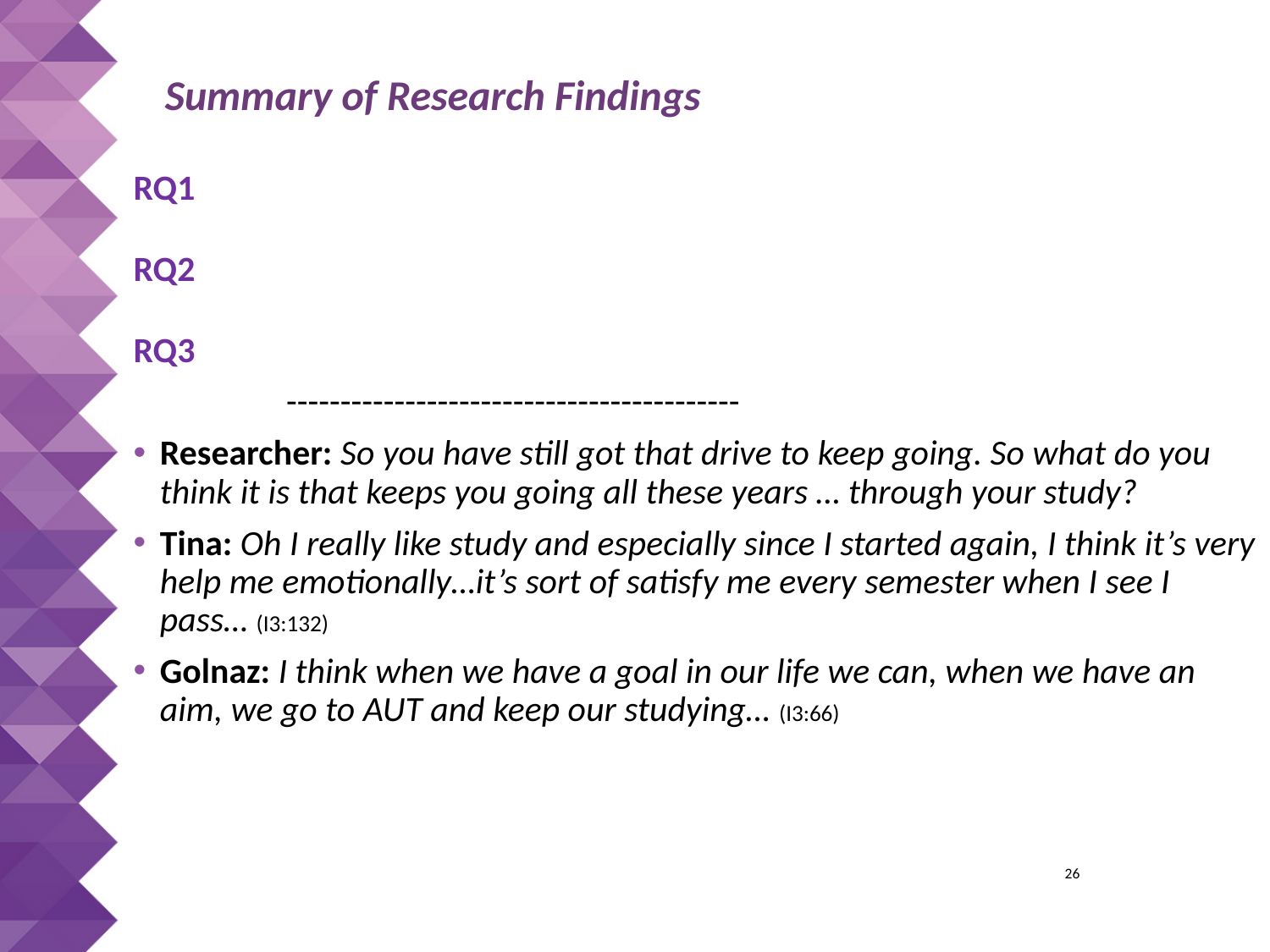

# Summary of Research Findings
RQ1
RQ2
RQ3
                   ------------------------------------------
Researcher: So you have still got that drive to keep going. So what do you think it is that keeps you going all these years … through your study?
Tina: Oh I really like study and especially since I started again, I think it’s very help me emotionally…it’s sort of satisfy me every semester when I see I pass… (I3:132)
Golnaz: I think when we have a goal in our life we can, when we have an aim, we go to AUT and keep our studying… (I3:66)

                                                                                                                                                                                                                                                                                   26